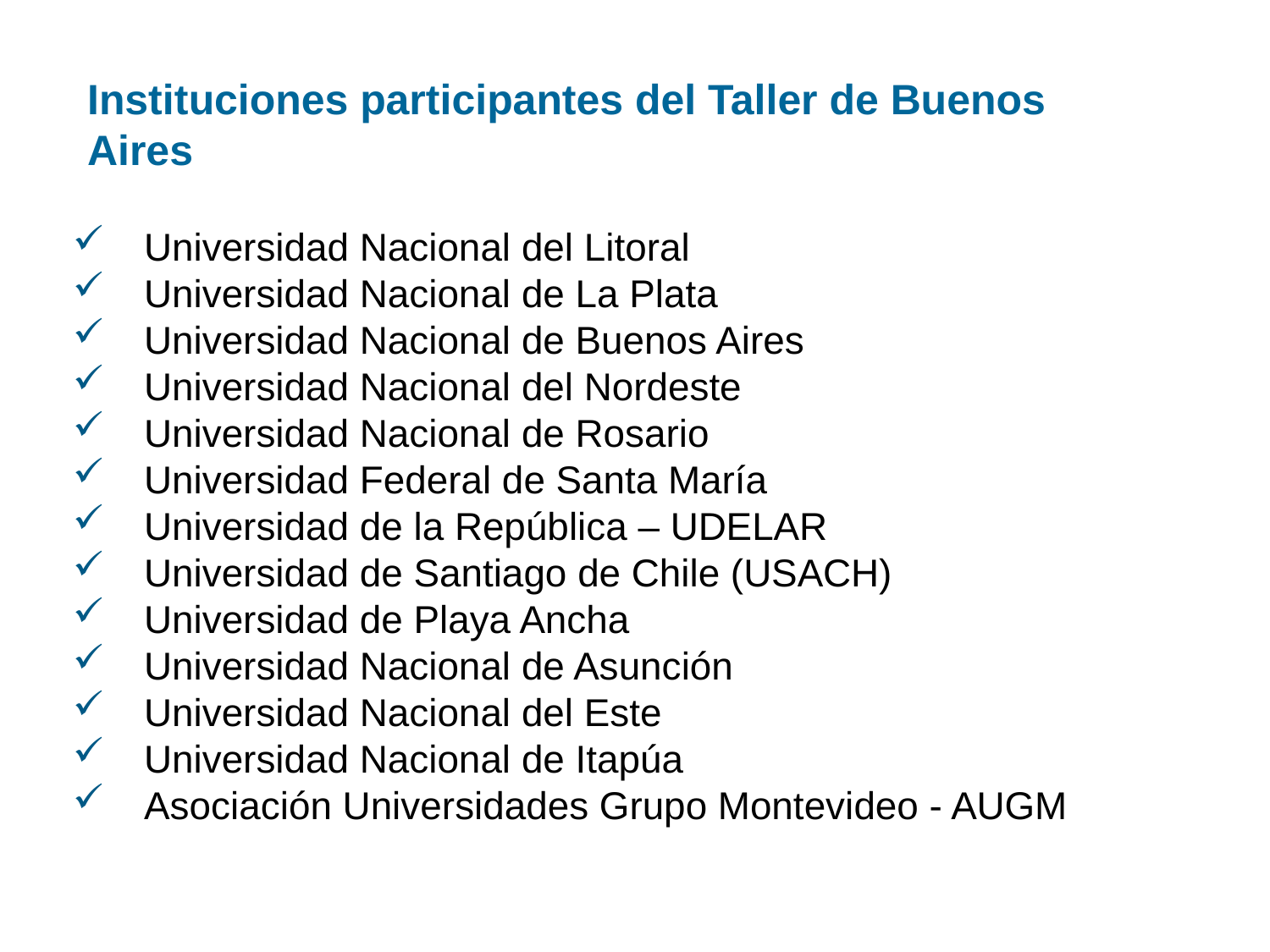

Instituciones participantes del Taller de Buenos Aires
Universidad Nacional del Litoral
Universidad Nacional de La Plata
Universidad Nacional de Buenos Aires
Universidad Nacional del Nordeste
Universidad Nacional de Rosario
Universidad Federal de Santa María
Universidad de la República – UDELAR
Universidad de Santiago de Chile (USACH)
Universidad de Playa Ancha
Universidad Nacional de Asunción
Universidad Nacional del Este
Universidad Nacional de Itapúa
Asociación Universidades Grupo Montevideo - AUGM